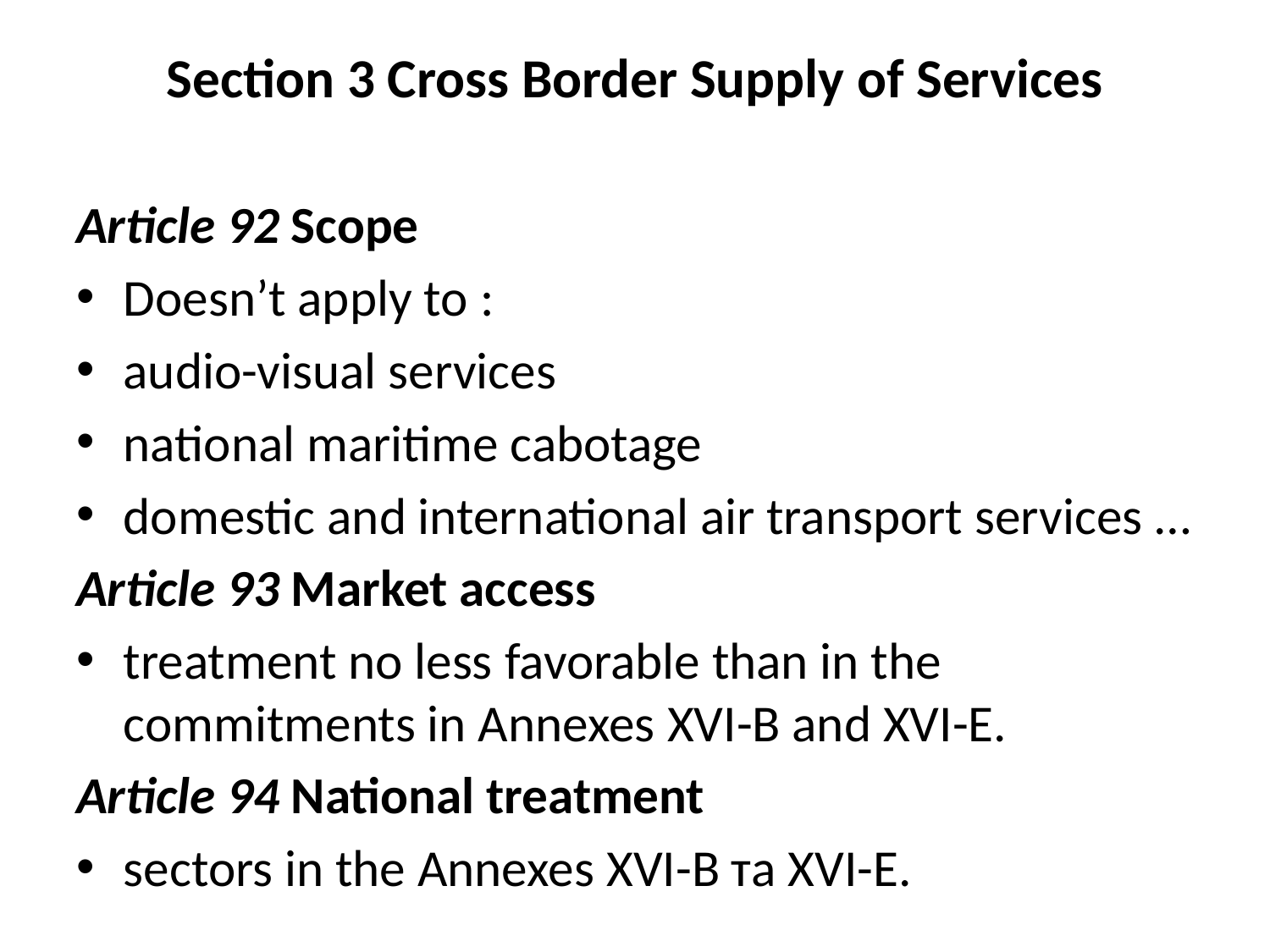

Section 3 Cross Border Supply of Services

Article 92 Scope
Doesn’t apply to :
audio-visual services
national maritime cabotage
domestic and international air transport services …
Article 93 Market access
treatment no less favorable than in the commitments in Annexes ХVI-В and ХVI-Е.
Article 94 National treatment
sectors in the Annexes ХVI-В та ХVI-Е.